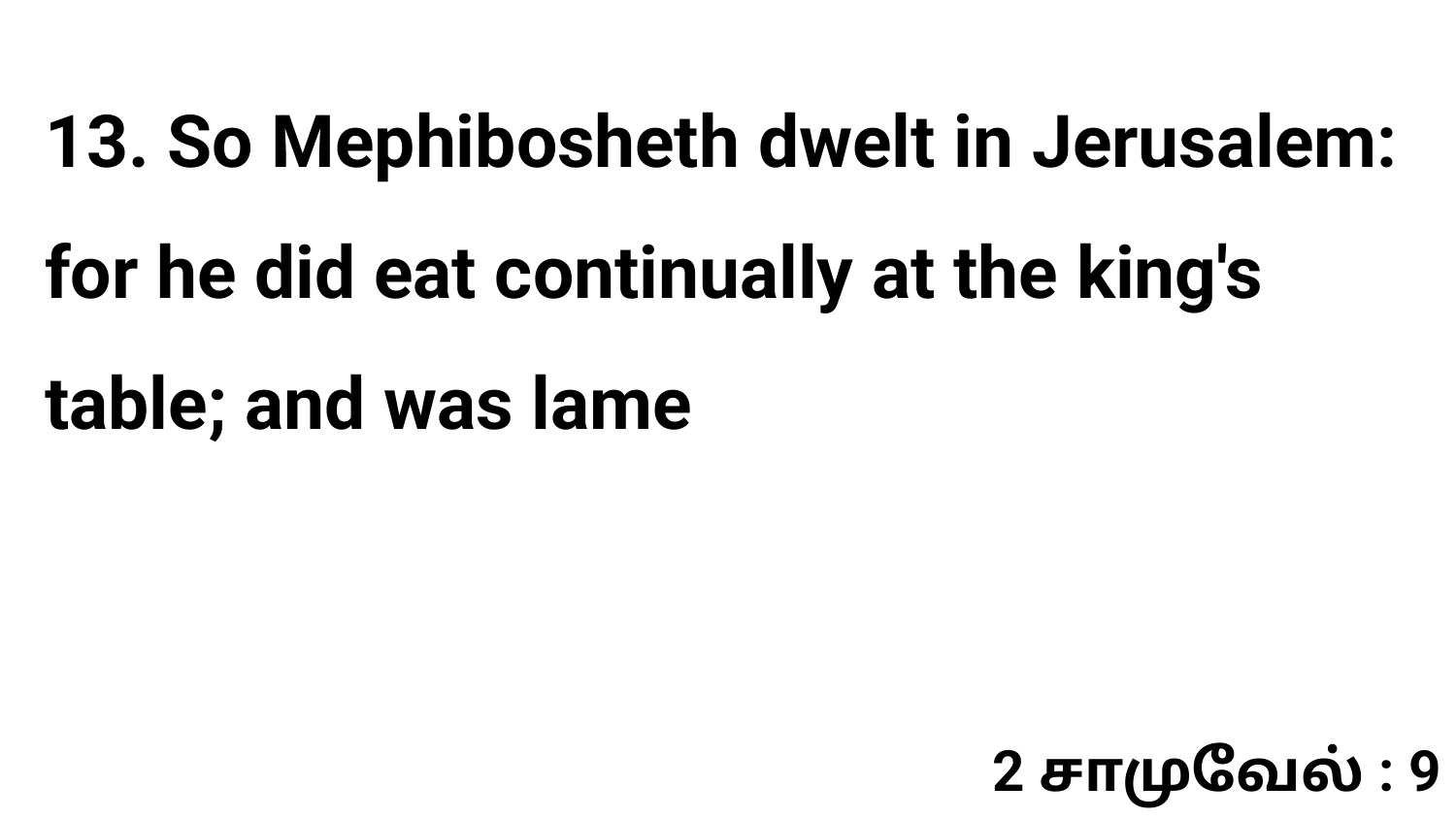

13. So Mephibosheth dwelt in Jerusalem: for he did eat continually at the king's table; and was lame
2 சாமுவேல் : 9